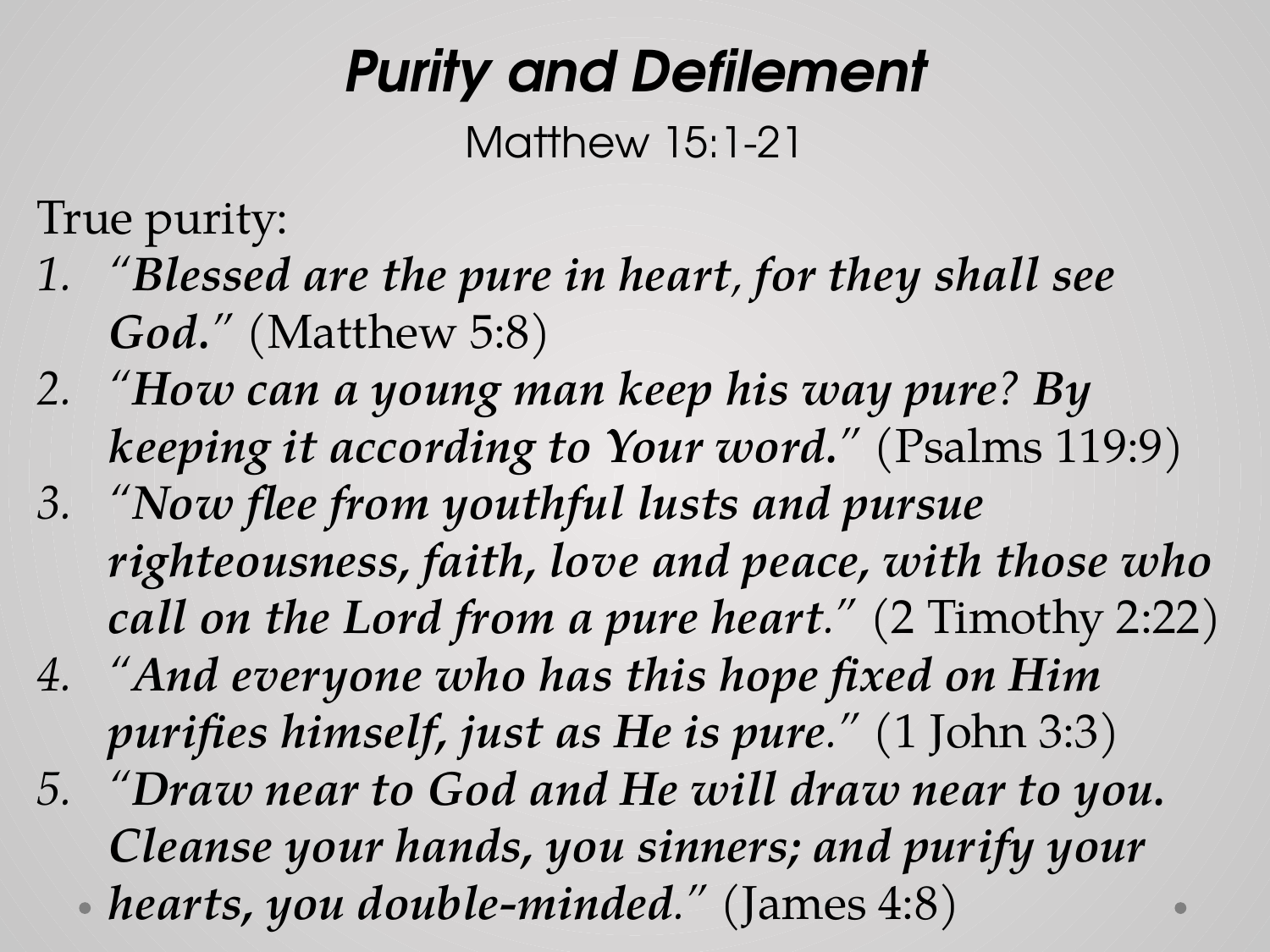

# Purity and Defilement Matthew 15:1-21
True purity:
“Blessed are the pure in heart, for they shall see God.” (Matthew 5:8)
“How can a young man keep his way pure? By keeping it according to Your word.” (Psalms 119:9)
“Now flee from youthful lusts and pursue righteousness, faith, love and peace, with those who call on the Lord from a pure heart.” (2 Timothy 2:22)
“And everyone who has this hope fixed on Him purifies himself, just as He is pure.” (1 John 3:3)
“Draw near to God and He will draw near to you. Cleanse your hands, you sinners; and purify your hearts, you double-minded.” (James 4:8)